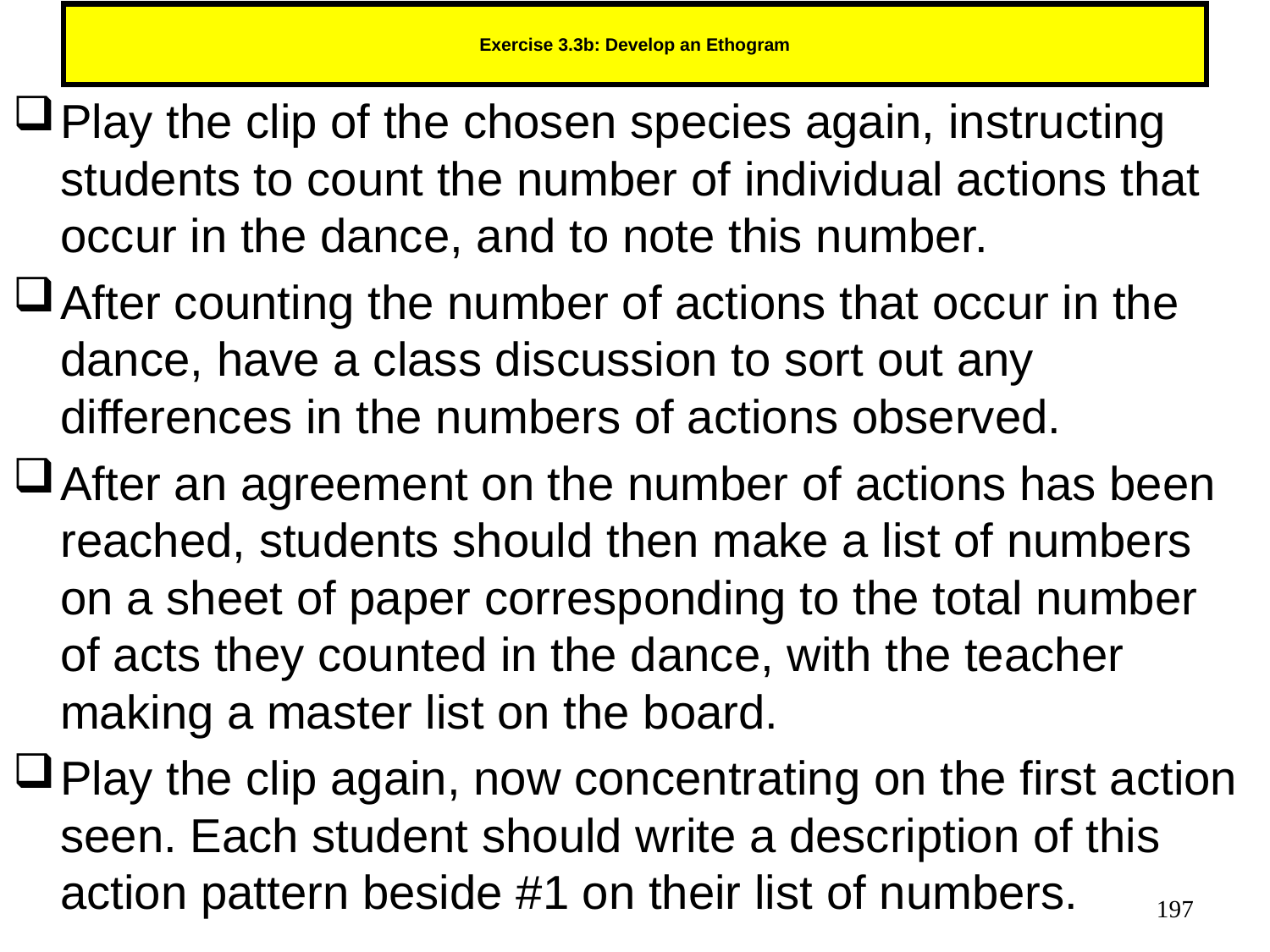

# Exercise 3.3b: Develop an Ethogram
Play the clip of the chosen species again, instructing students to count the number of individual actions that occur in the dance, and to note this number.
After counting the number of actions that occur in the dance, have a class discussion to sort out any differences in the numbers of actions observed.
After an agreement on the number of actions has been reached, students should then make a list of numbers on a sheet of paper corresponding to the total number of acts they counted in the dance, with the teacher making a master list on the board.
Play the clip again, now concentrating on the first action seen. Each student should write a description of this action pattern beside #1 on their list of numbers.

197